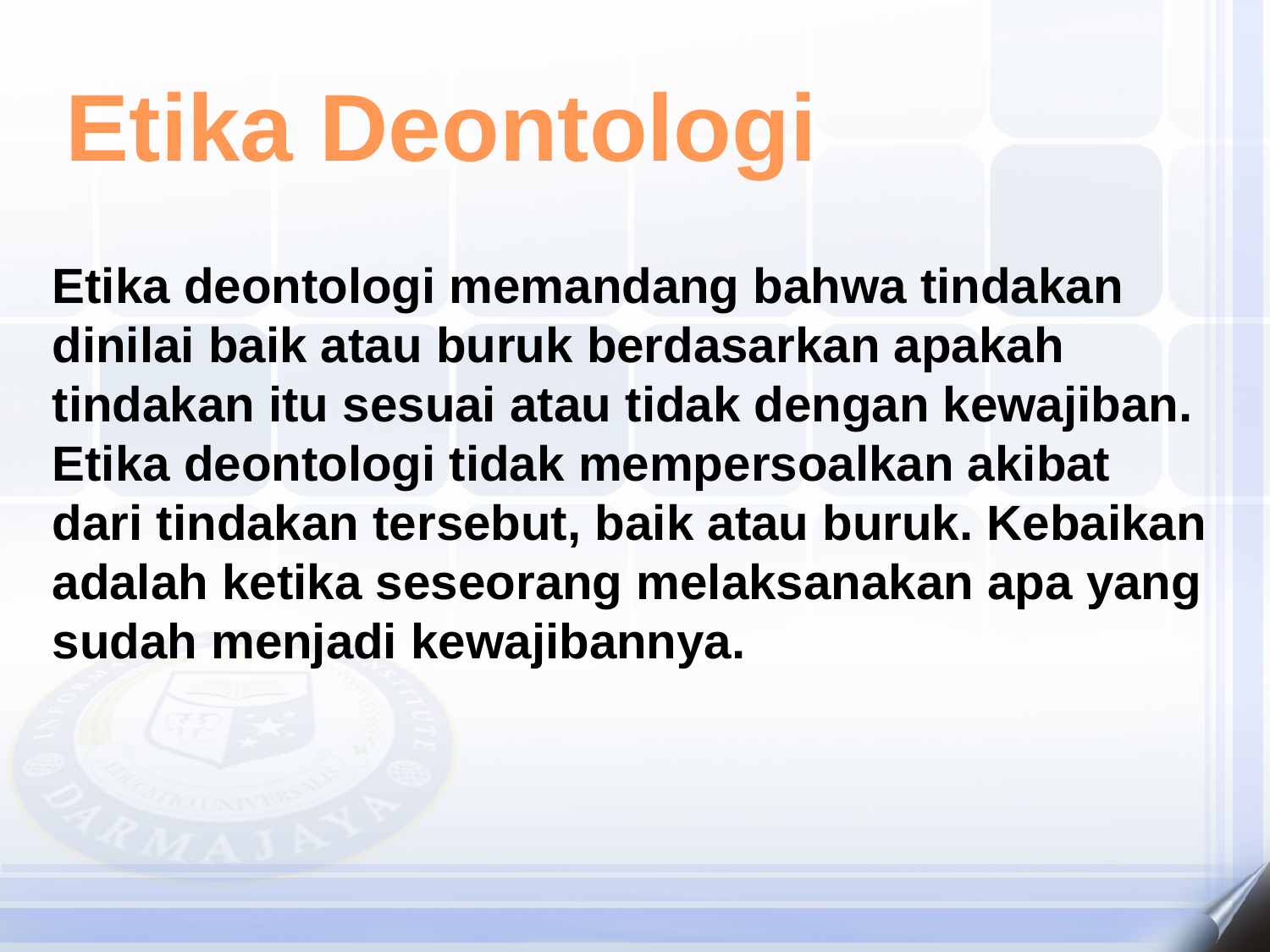

Etika Deontologi
Etika deontologi memandang bahwa tindakan dinilai baik atau buruk berdasarkan apakah tindakan itu sesuai atau tidak dengan kewajiban. Etika deontologi tidak mempersoalkan akibat dari tindakan tersebut, baik atau buruk. Kebaikan adalah ketika seseorang melaksanakan apa yang sudah menjadi kewajibannya.